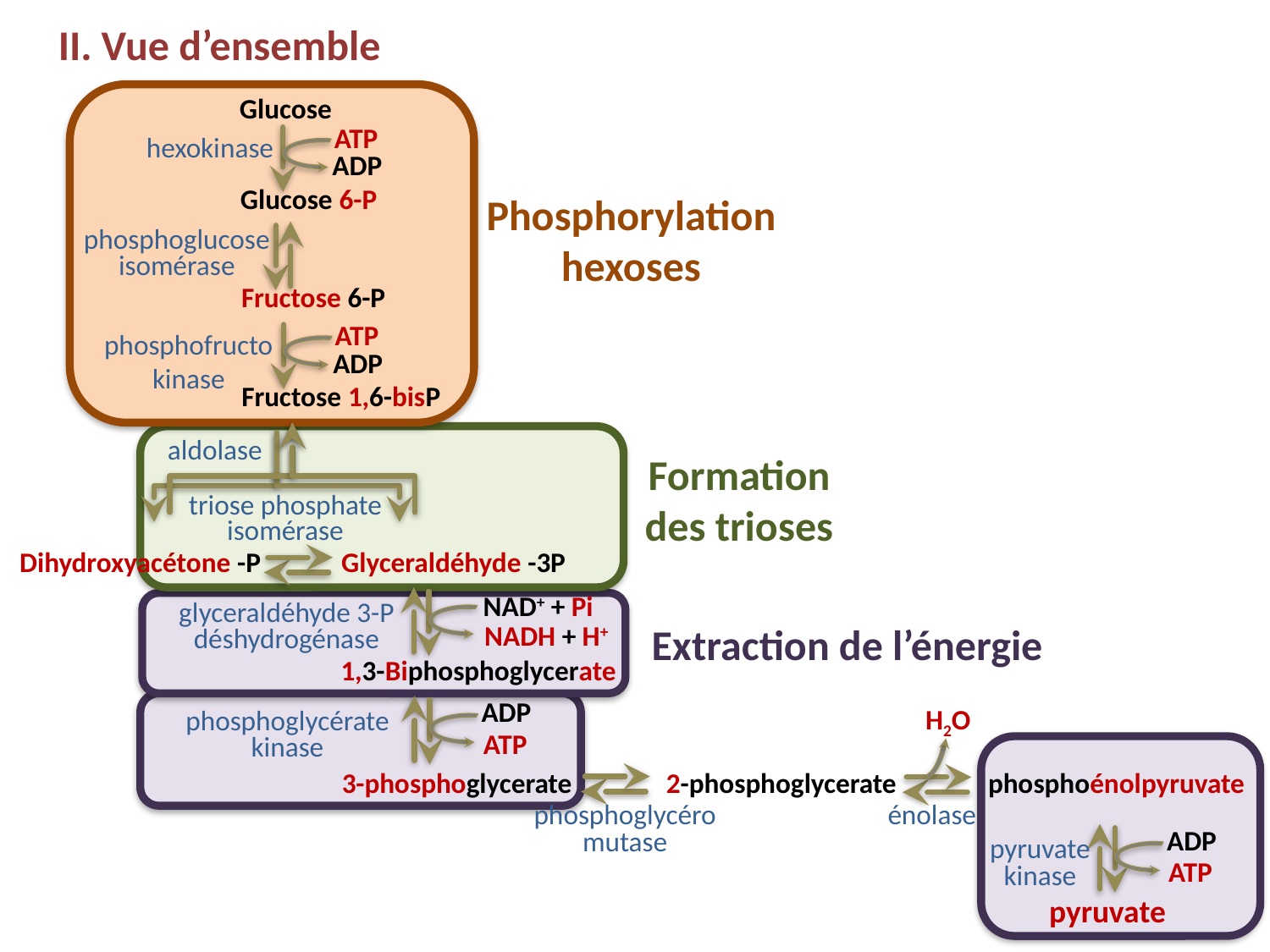

II. Vue d’ensemble

Glucose
ATP

hexokinase
ADP
Glucose 6-P
Phosphorylation
hexoses
phosphoglucose
isomérase
Fructose 6-P
ATP

phosphofructo
kinase
ADP
Fructose 1,6-bisP

aldolase

Formation
des trioses
triose phosphate
isomérase
Dihydroxyacétone -P
Glyceraldéhyde -3P

NAD+ + Pi

glyceraldéhyde 3-P
déshydrogénase
NADH + H+
Extraction de l’énergie
1,3-Biphosphoglycerate
ADP

H2O

phosphoglycérate
kinase
ATP

3-phosphoglycerate
2-phosphoglycerate
phosphoénolpyruvate
phosphoglycéro
mutase
énolase
ADP

pyruvate
kinase
ATP
pyruvate